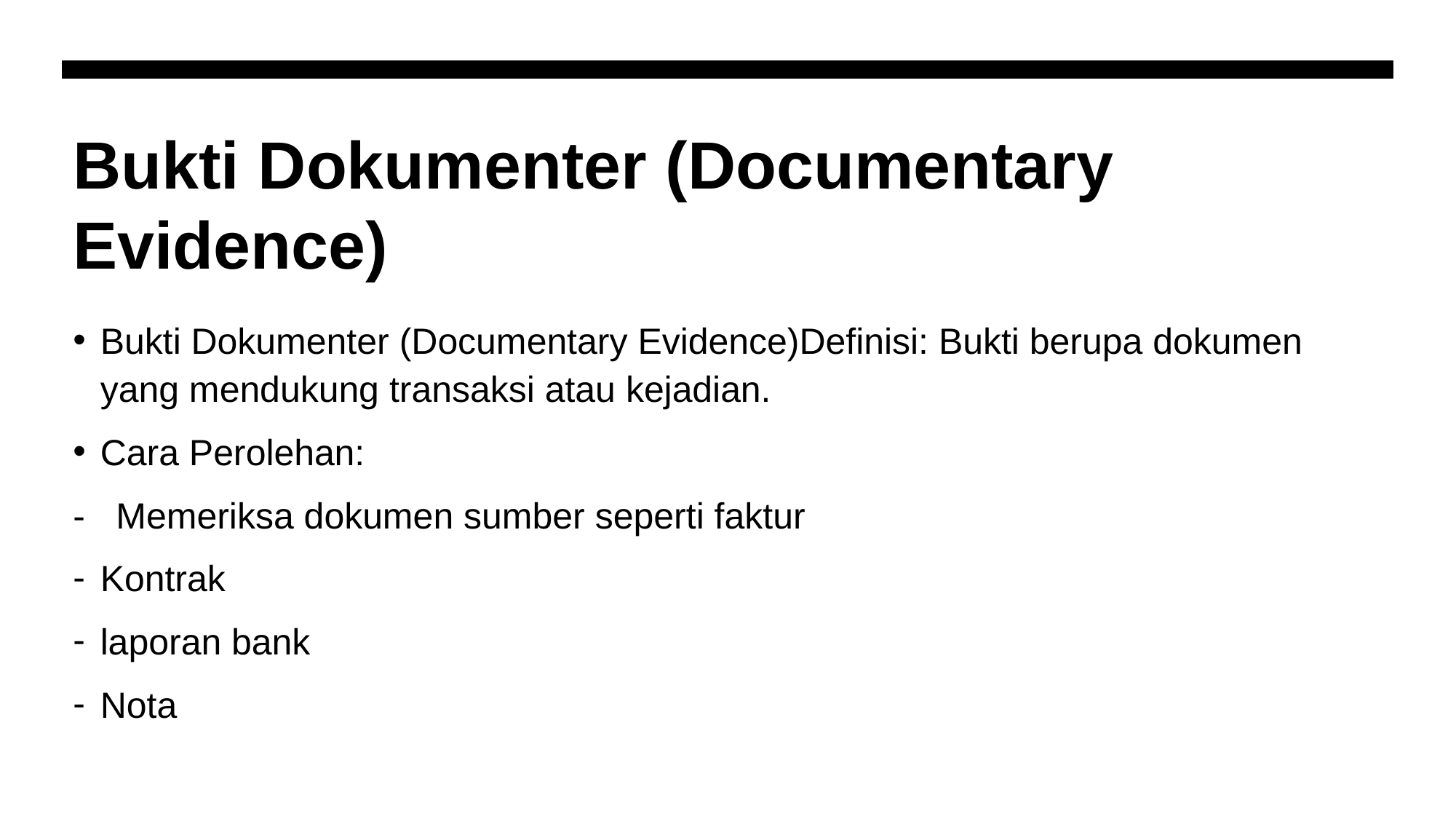

# Bukti Dokumenter (Documentary Evidence)
Bukti Dokumenter (Documentary Evidence)Definisi: Bukti berupa dokumen yang mendukung transaksi atau kejadian.
Cara Perolehan:
-   Memeriksa dokumen sumber seperti faktur
Kontrak
laporan bank
Nota